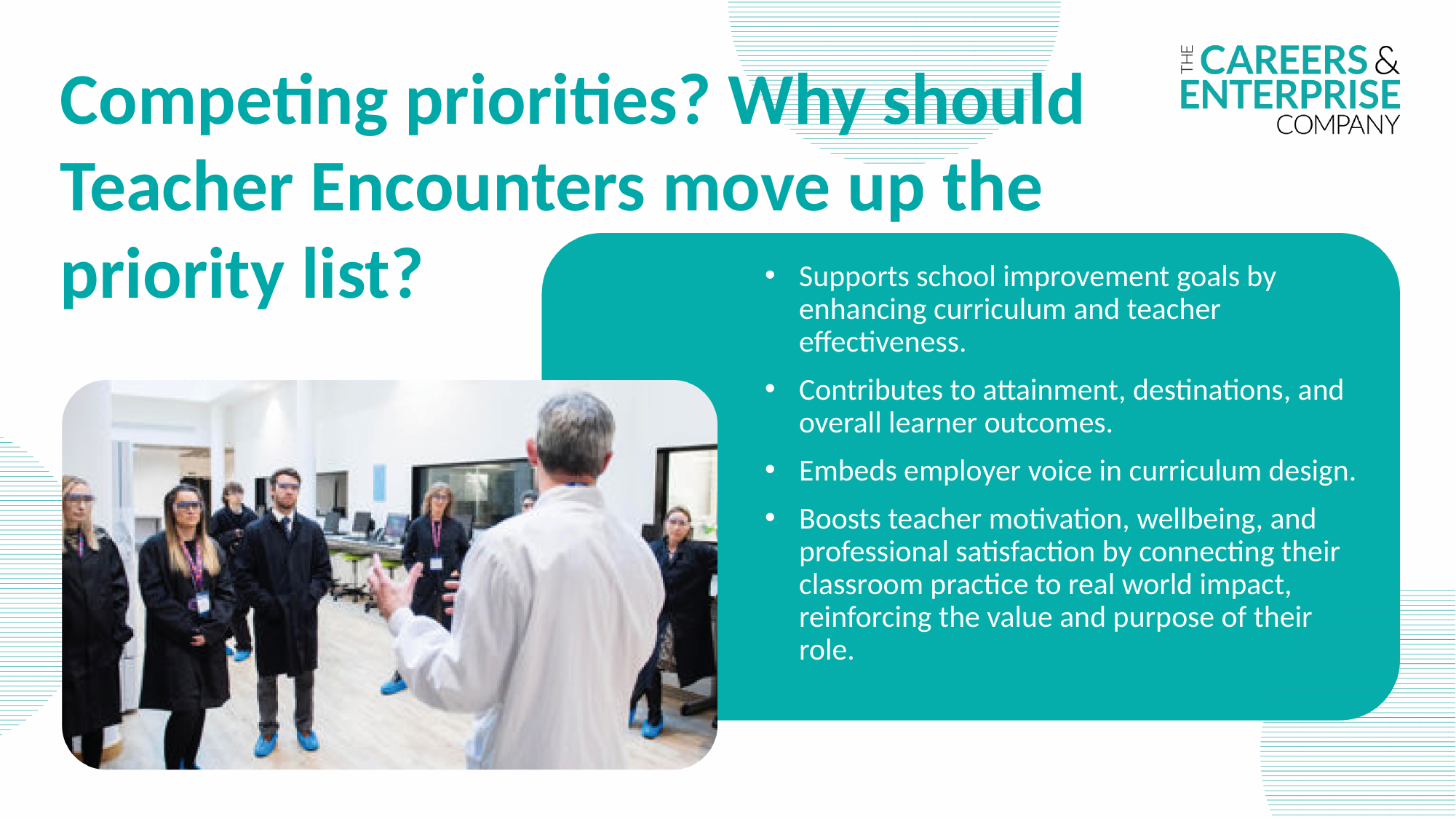

Competing priorities? Why should Teacher Encounters move up the priority list?
​
Supports school improvement goals by enhancing curriculum and teacher effectiveness.
Contributes to attainment, destinations, and overall learner outcomes.
Embeds employer voice in curriculum design.
Boosts teacher motivation, wellbeing, and professional satisfaction by connecting their classroom practice to real world impact, reinforcing the value and purpose of their role.